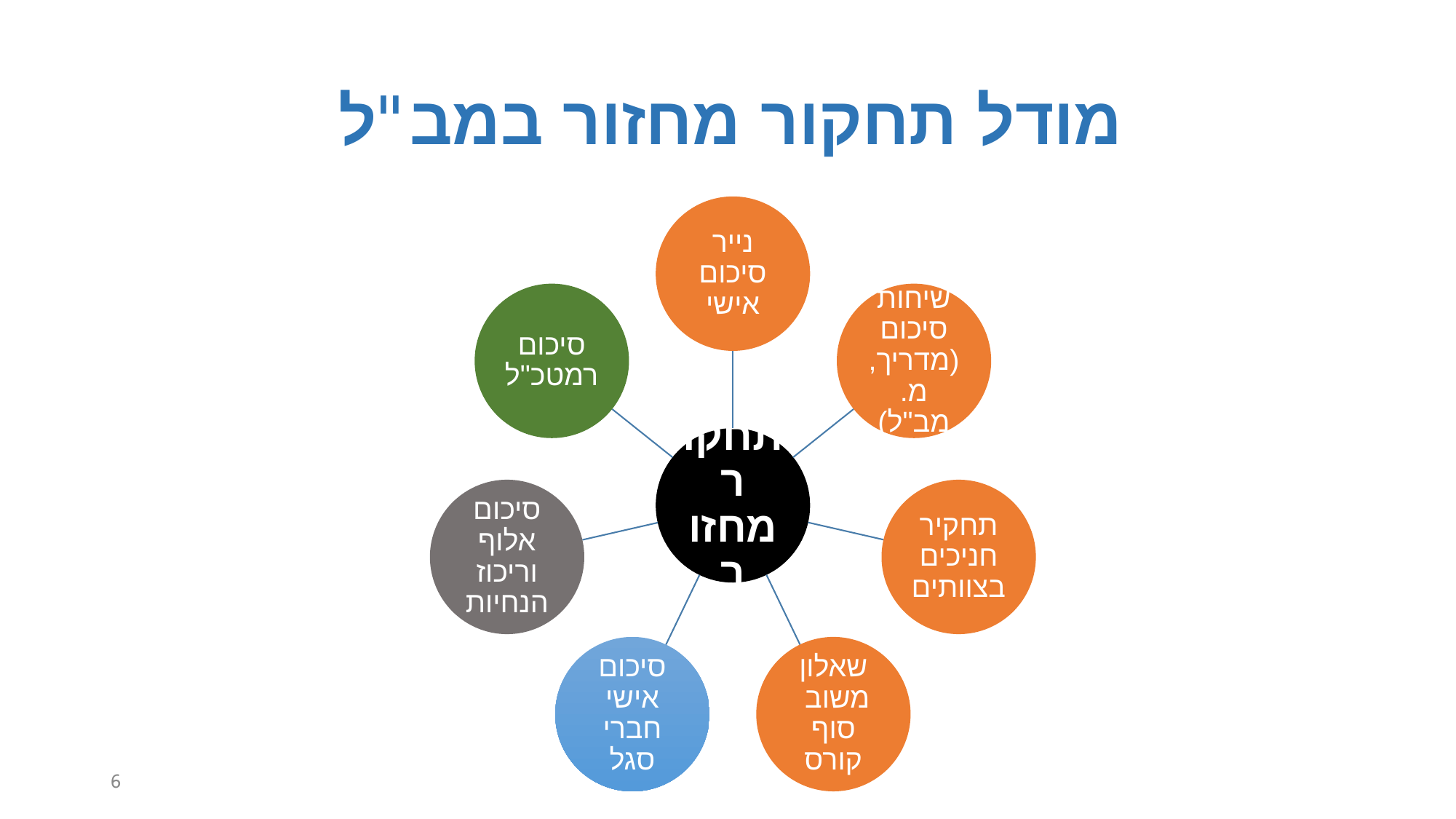

# מודל תחקור מחזור במב"ל
תחקור מחזור

נייר סיכום אישי

שיחות סיכום (מדריך, מ. מב"ל)

תחקיר חניכים בצוותים

שאלון משוב
סוף קורס

סיכום אישי חברי
סגל

סיכום אלוף וריכוז הנחיות

סיכום רמטכ"ל
6